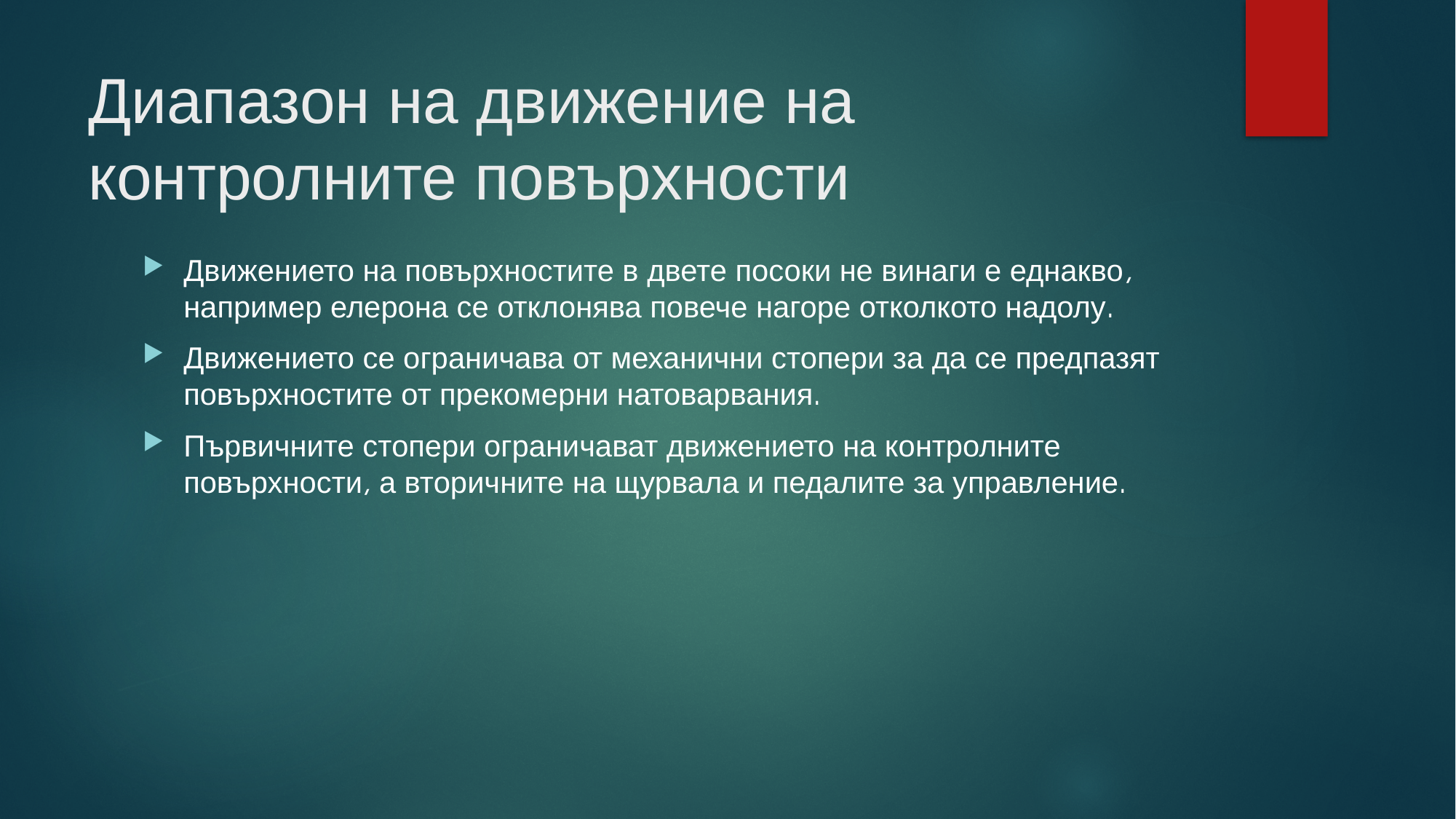

# Диапазон на движение на контролните повърхности
Движението на повърхностите в двете посоки не винаги е еднакво, например елерона се отклонява повече нагоре отколкото надолу.
Движението се ограничава от механични стопери за да се предпазят повърхностите от прекомерни натоварвания.
Първичните стопери ограничават движението на контролните повърхности, а вторичните на щурвала и педалите за управление.